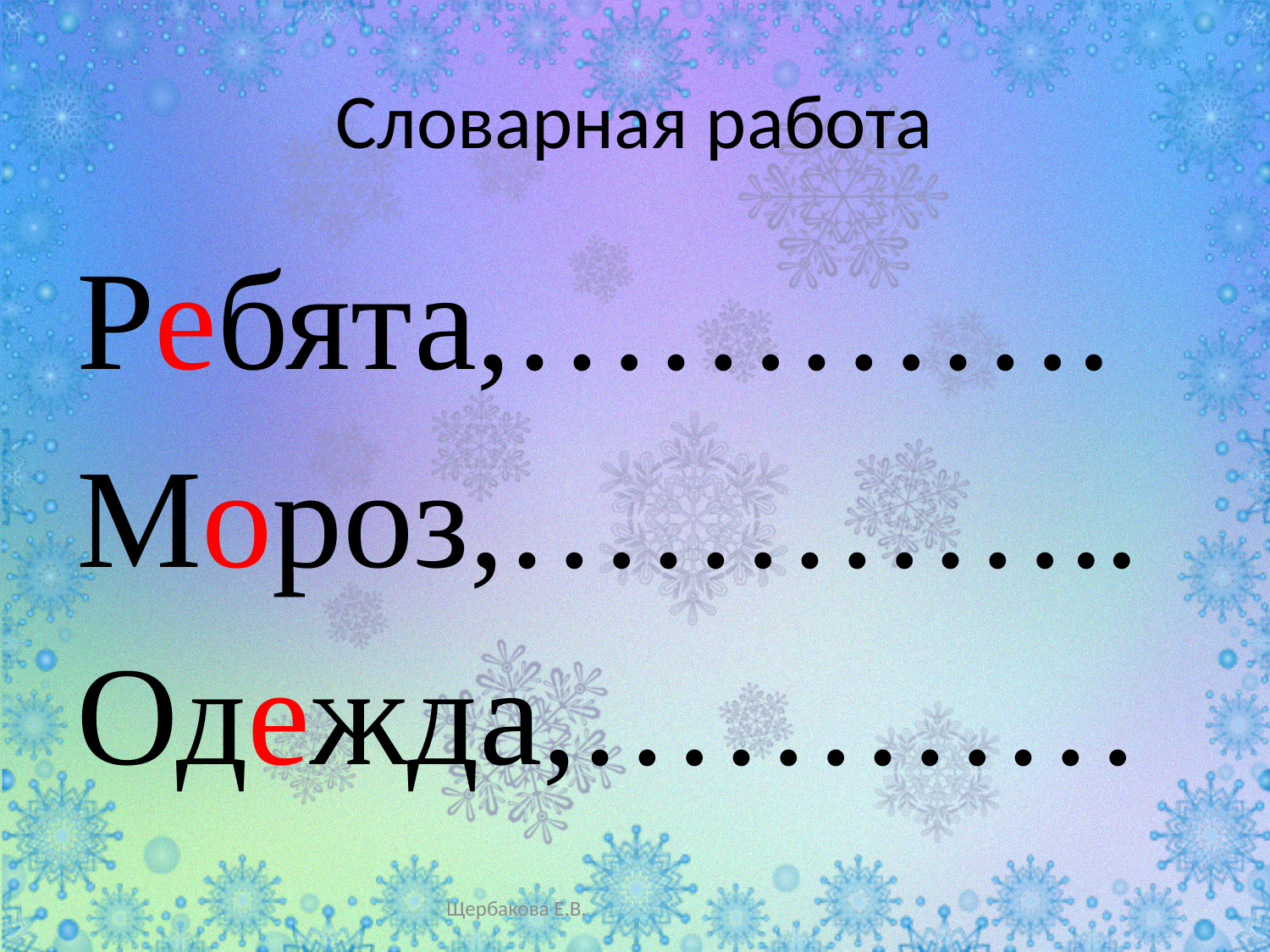

# Словарная работа
Ребята,………….
Мороз,…………..
Одежда,…………
Щербакова Е.В.